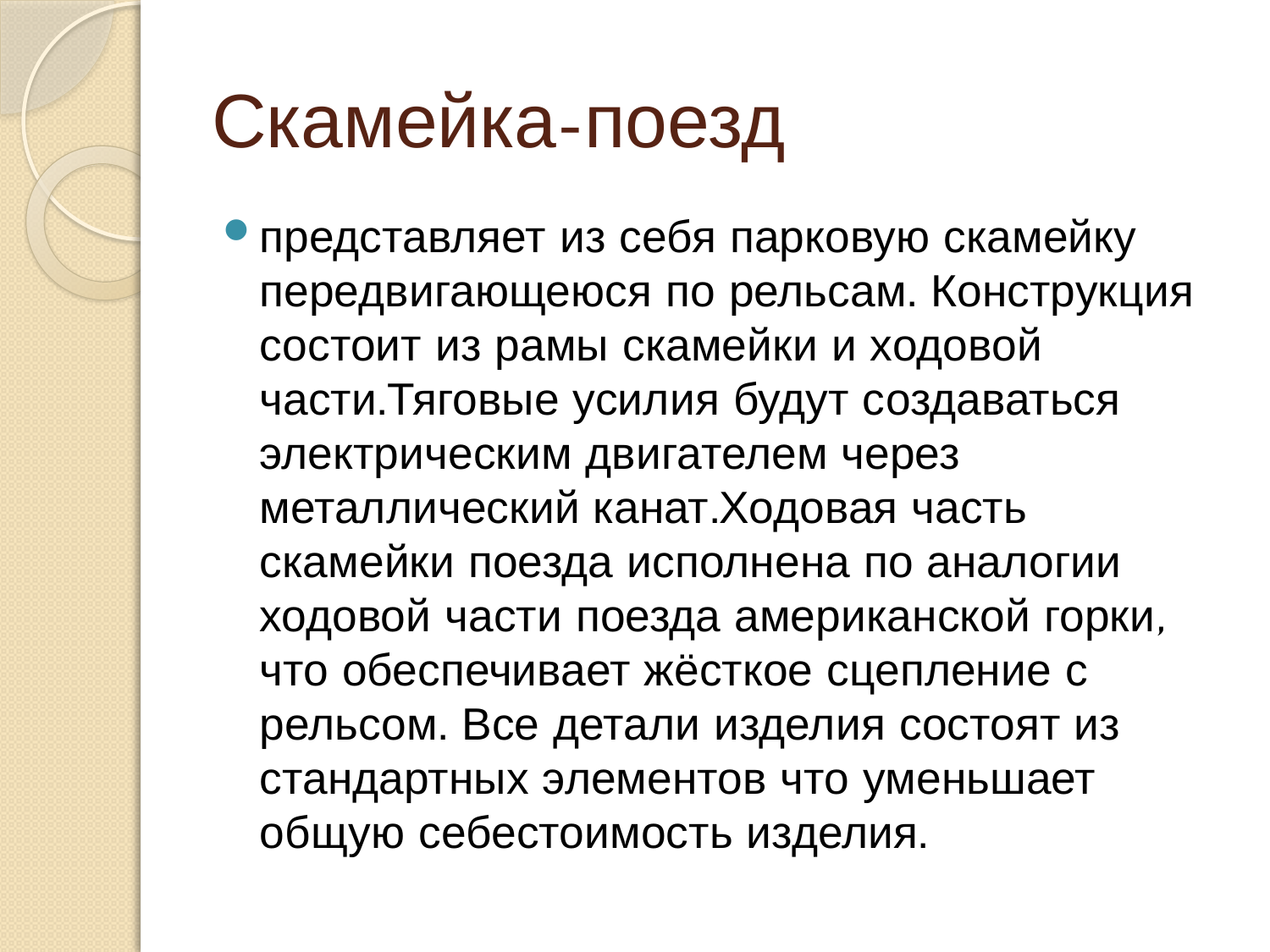

# Скамейка-поезд
представляет из себя парковую скамейку передвигающеюся по рельсам. Конструкция состоит из рамы скамейки и ходовой части.Тяговые усилия будут создаваться электрическим двигателем через металлический канат.Ходовая часть скамейки поезда исполнена по аналогии ходовой части поезда американской горки, что обеспечивает жёсткое сцепление с рельсом. Все детали изделия состоят из стандартных элементов что уменьшает общую себестоимость изделия.